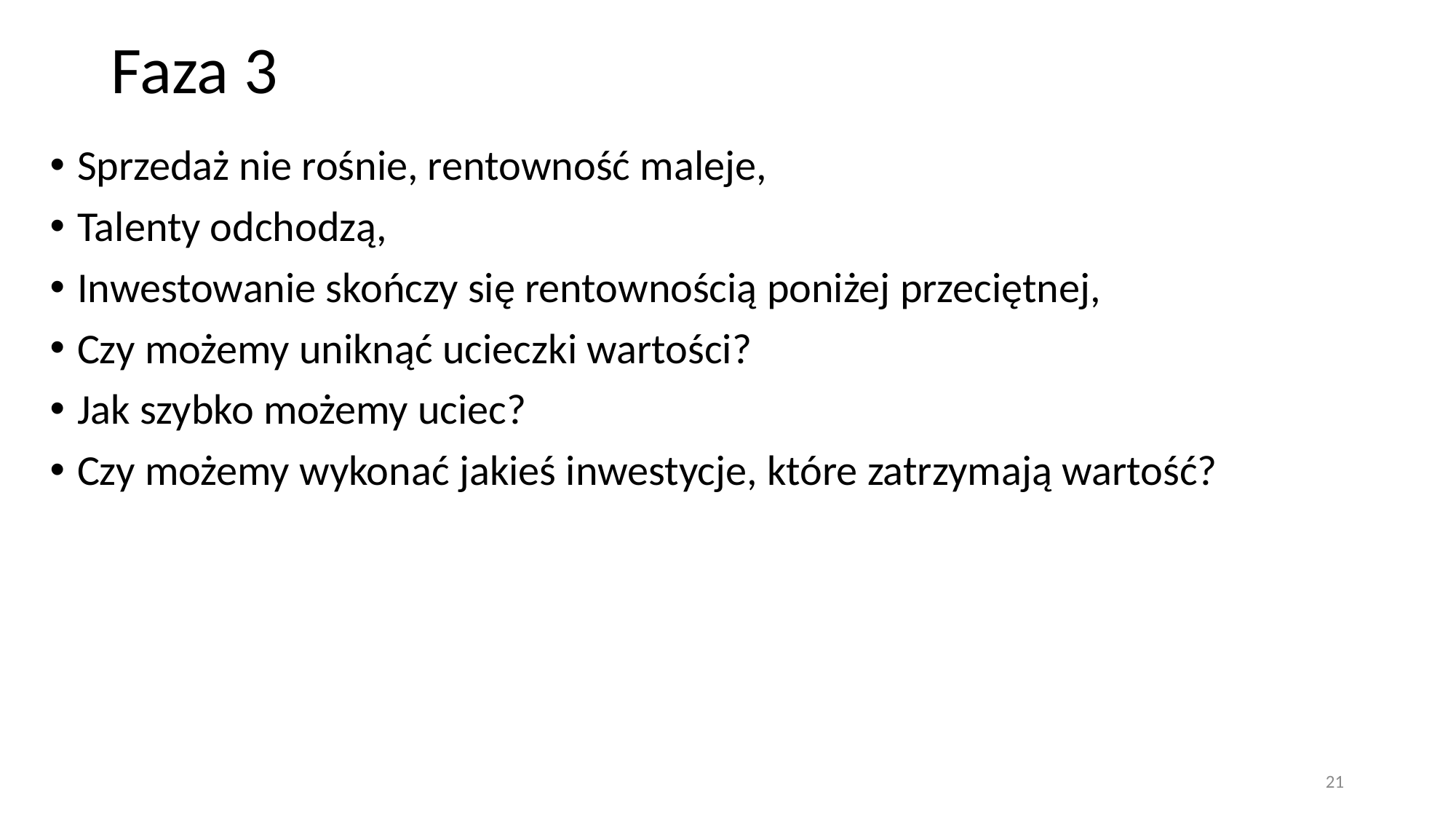

# Faza 3
Sprzedaż nie rośnie, rentowność maleje,
Talenty odchodzą,
Inwestowanie skończy się rentownością poniżej przeciętnej,
Czy możemy uniknąć ucieczki wartości?
Jak szybko możemy uciec?
Czy możemy wykonać jakieś inwestycje, które zatrzymają wartość?

21